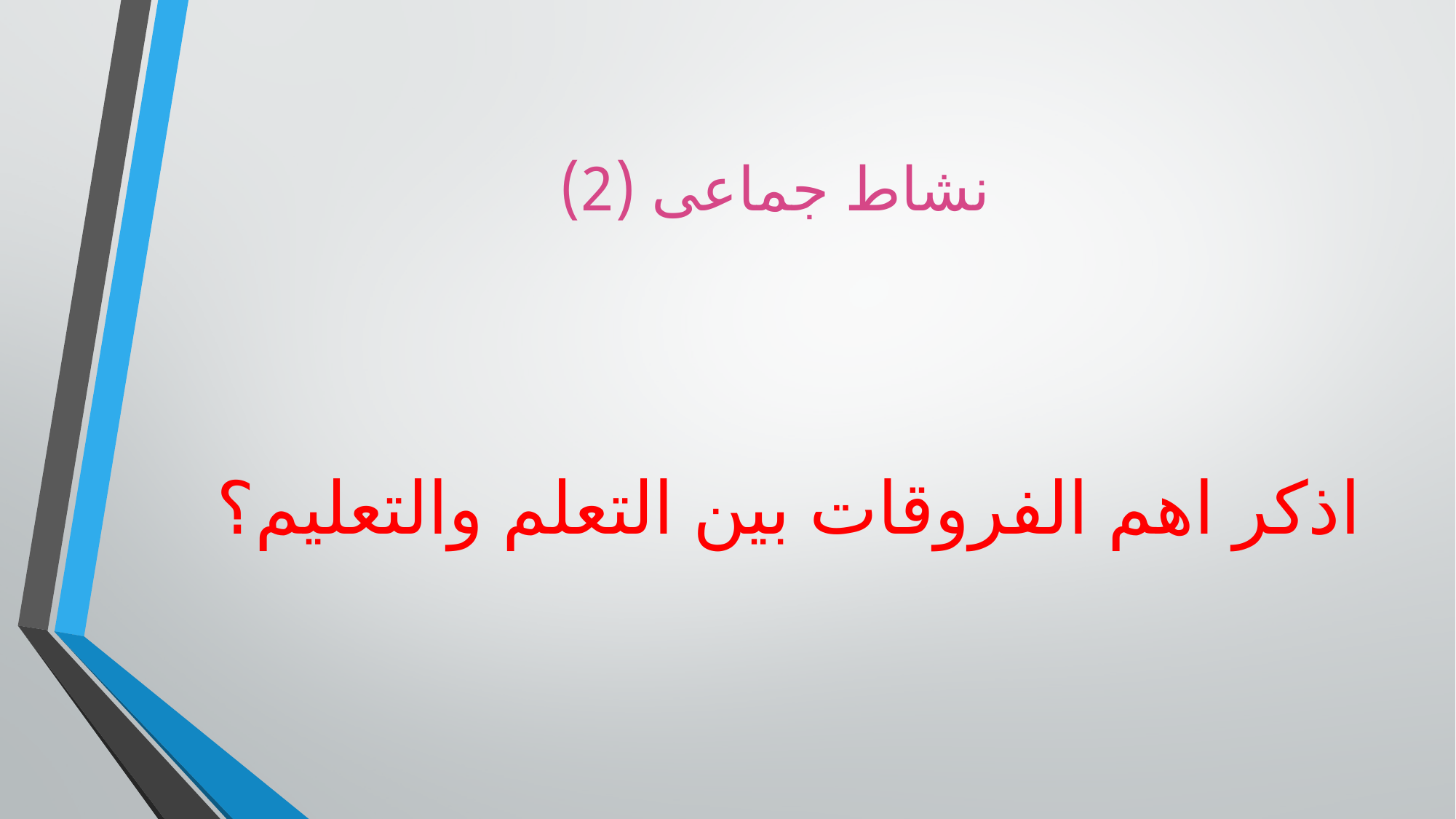

# نشاط جماعى (2)
اذكر اهم الفروقات بين التعلم والتعليم؟